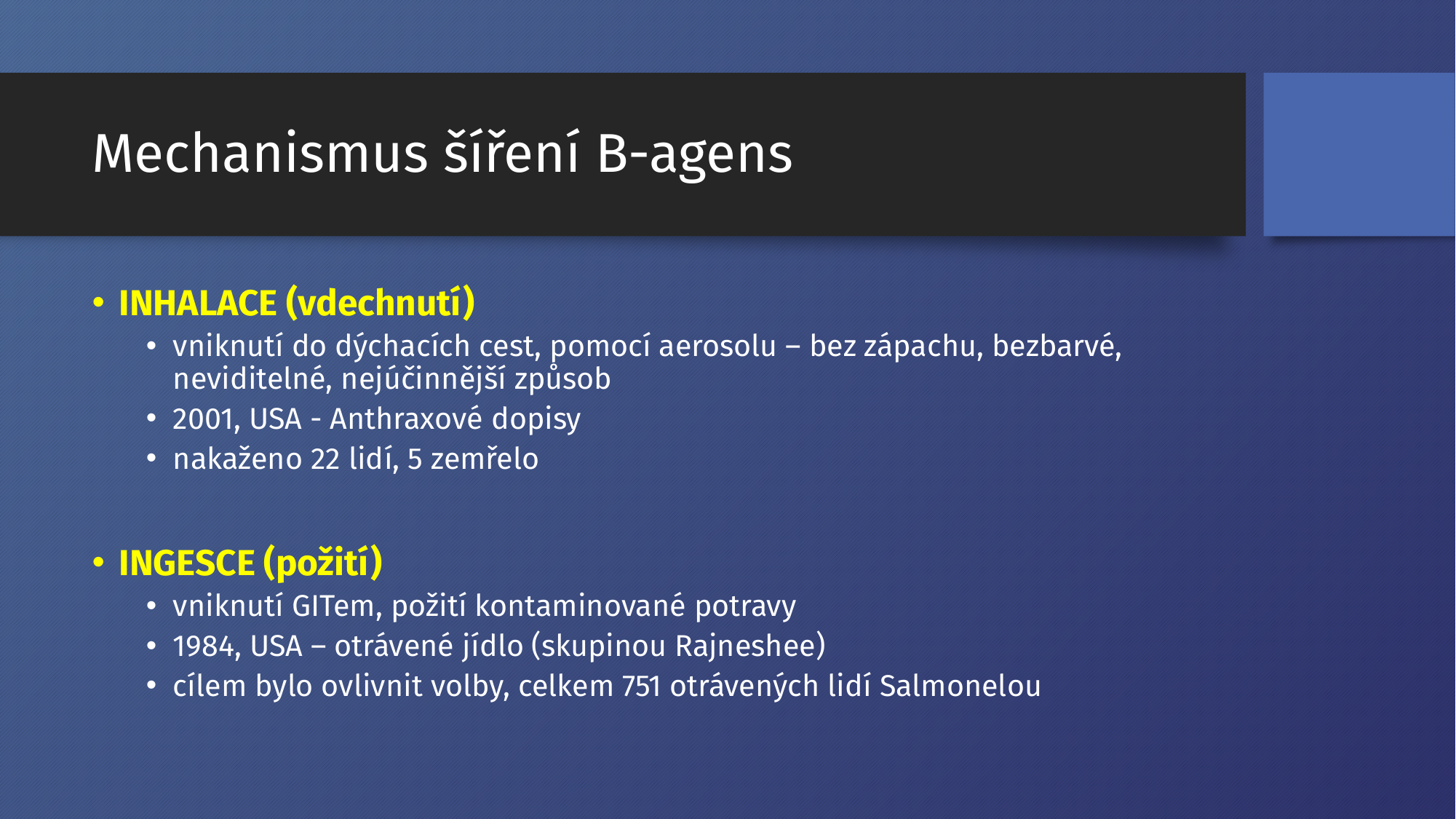

# Mechanismus šíření B-agens
INHALACE (vdechnutí)
vniknutí do dýchacích cest, pomocí aerosolu – bez zápachu, bezbarvé, neviditelné, nejúčinnější způsob
2001, USA - Anthraxové dopisy
nakaženo 22 lidí, 5 zemřelo

INGESCE (požití)
vniknutí GITem, požití kontaminované potravy
1984, USA – otrávené jídlo (skupinou Rajneshee)
cílem bylo ovlivnit volby, celkem 751 otrávených lidí Salmonelou